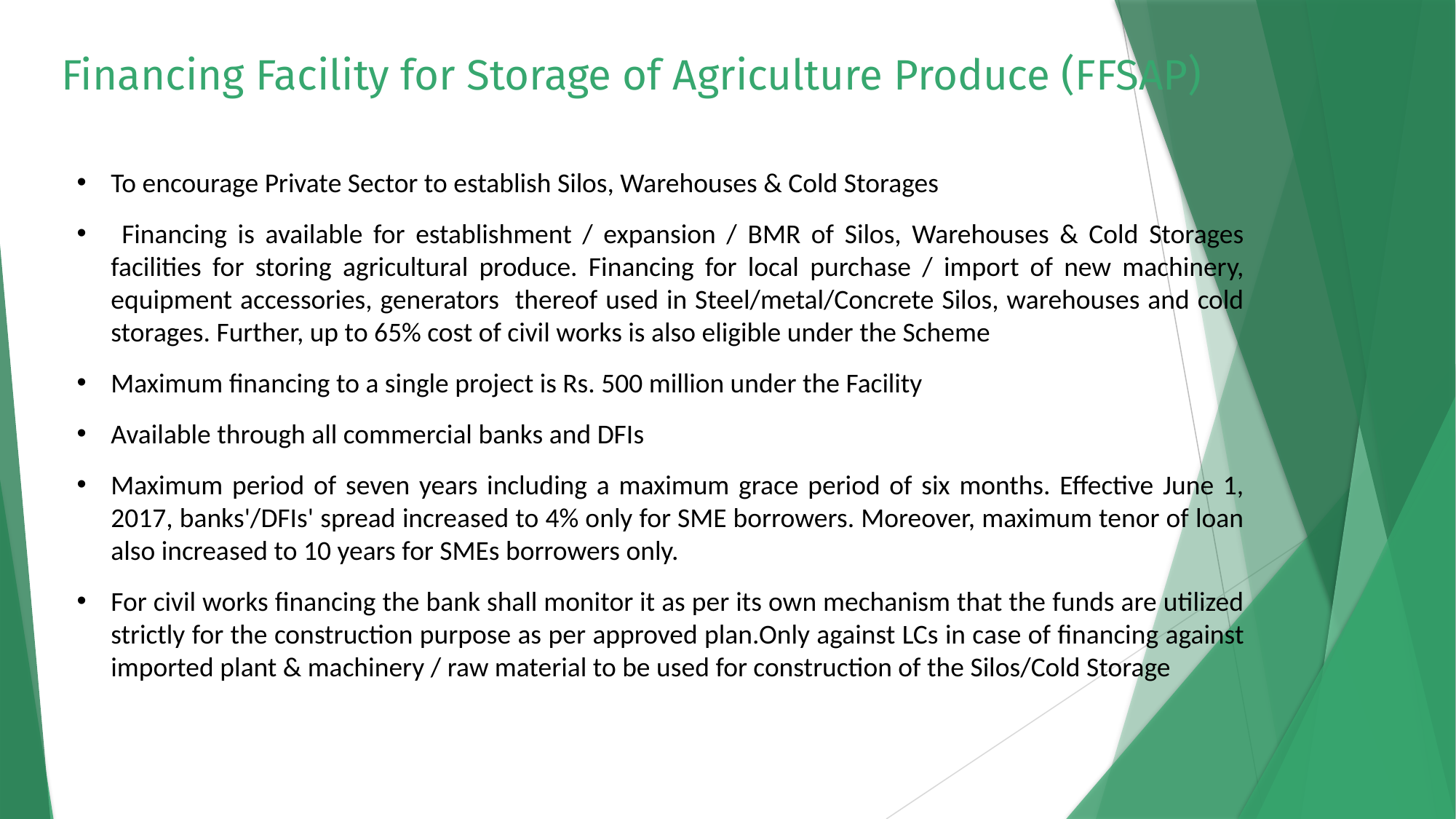

Financing Facility for Storage of Agriculture Produce (FFSAP)
To encourage Private Sector to establish Silos, Warehouses & Cold Storages
 Financing is available for establishment / expansion / BMR of Silos, Warehouses & Cold Storages facilities for storing agricultural produce. Financing for local purchase / import of new machinery, equipment accessories, generators  thereof used in Steel/metal/Concrete Silos, warehouses and cold storages. Further, up to 65% cost of civil works is also eligible under the Scheme
Maximum financing to a single project is Rs. 500 million under the Facility
Available through all commercial banks and DFIs
Maximum period of seven years including a maximum grace period of six months. Effective June 1, 2017, banks'/DFIs' spread increased to 4% only for SME borrowers. Moreover, maximum tenor of loan also increased to 10 years for SMEs borrowers only.
For civil works financing the bank shall monitor it as per its own mechanism that the funds are utilized strictly for the construction purpose as per approved plan.Only against LCs in case of financing against imported plant & machinery / raw material to be used for construction of the Silos/Cold Storage